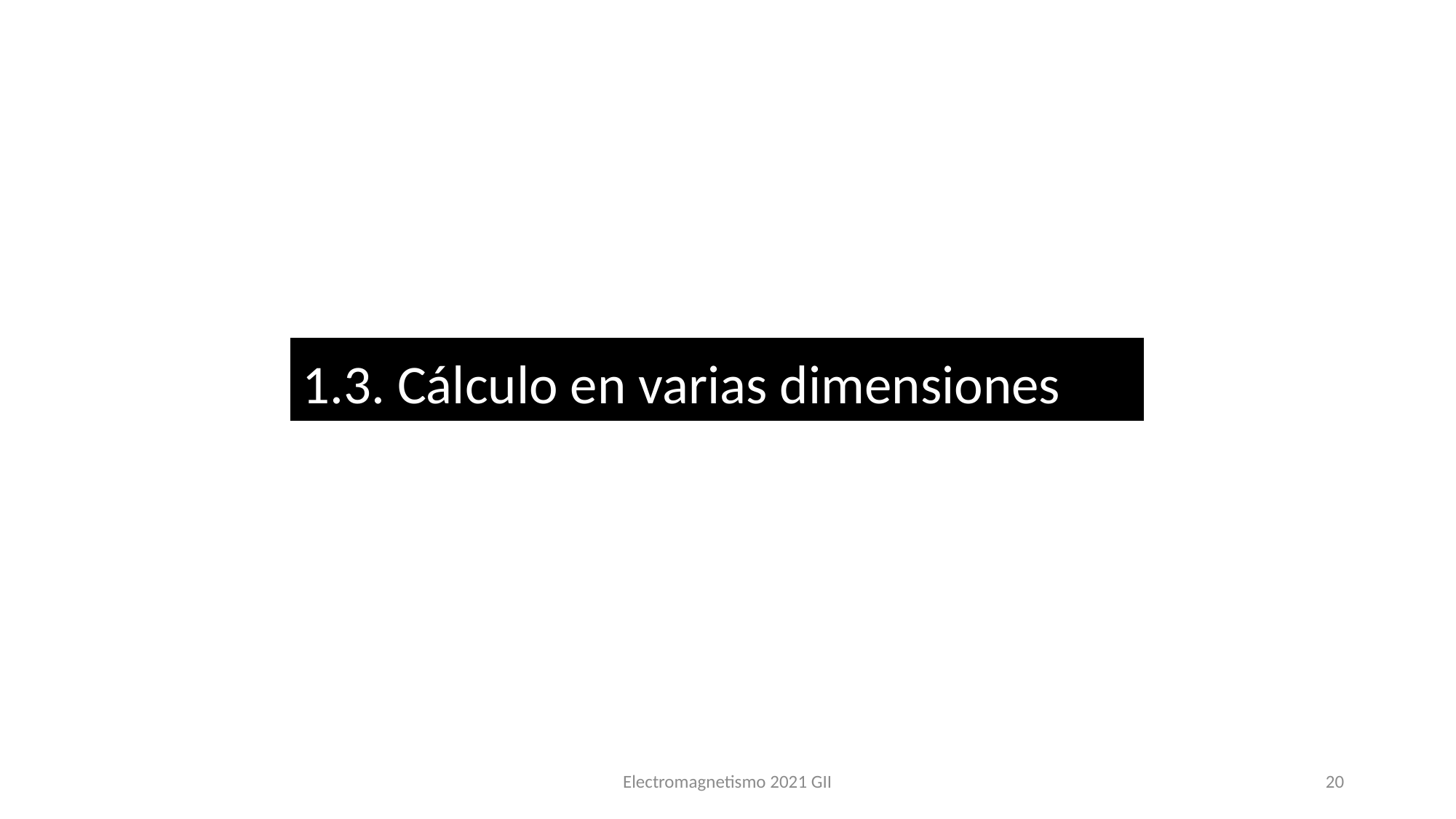

1.3. Cálculo en varias dimensiones
Electromagnetismo 2021 GII
20